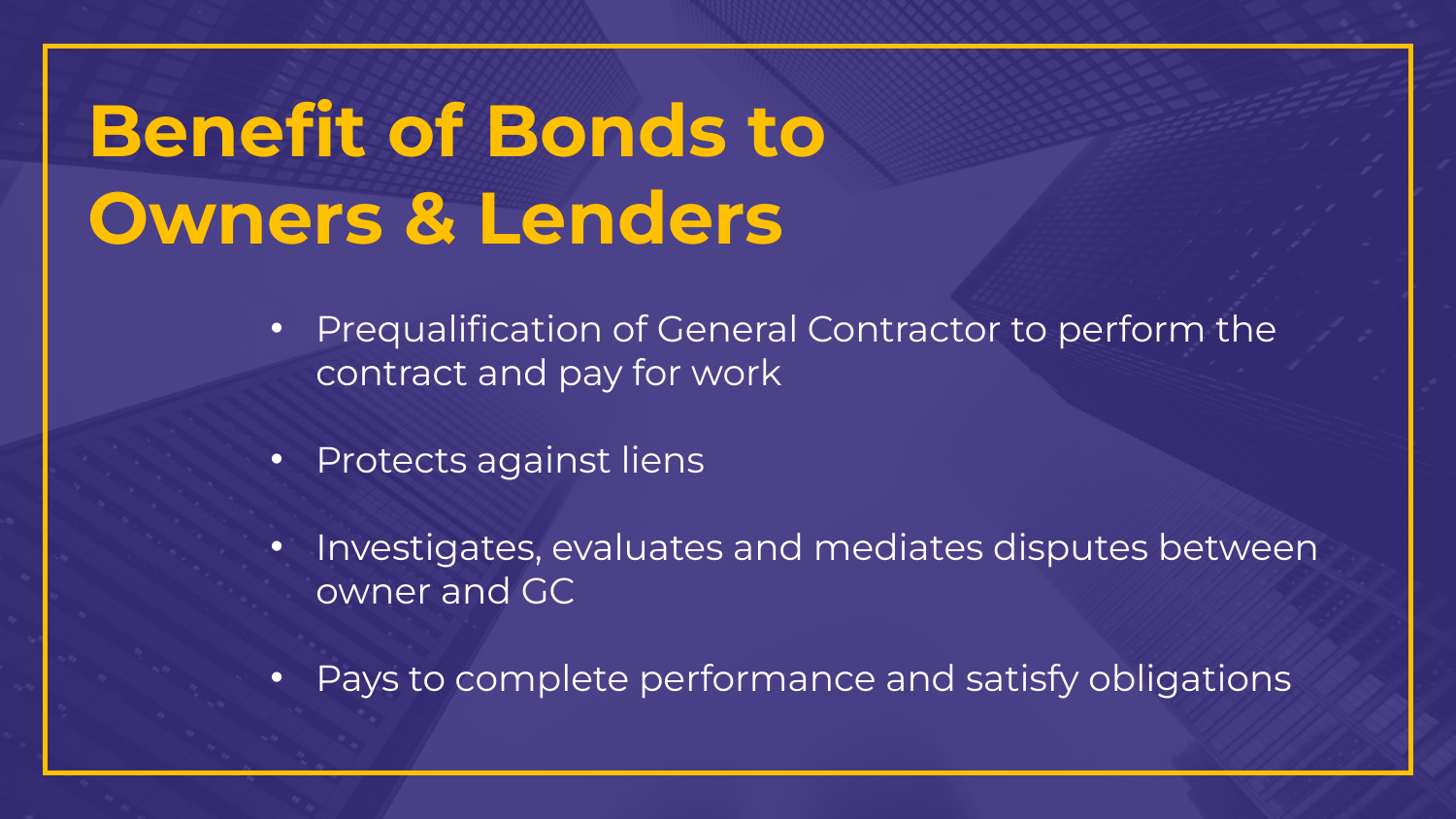

Benefit of Bonds to Owners & Lenders
Prequalification of General Contractor to perform the contract and pay for work
Protects against liens
Investigates, evaluates and mediates disputes between owner and GC
Pays to complete performance and satisfy obligations